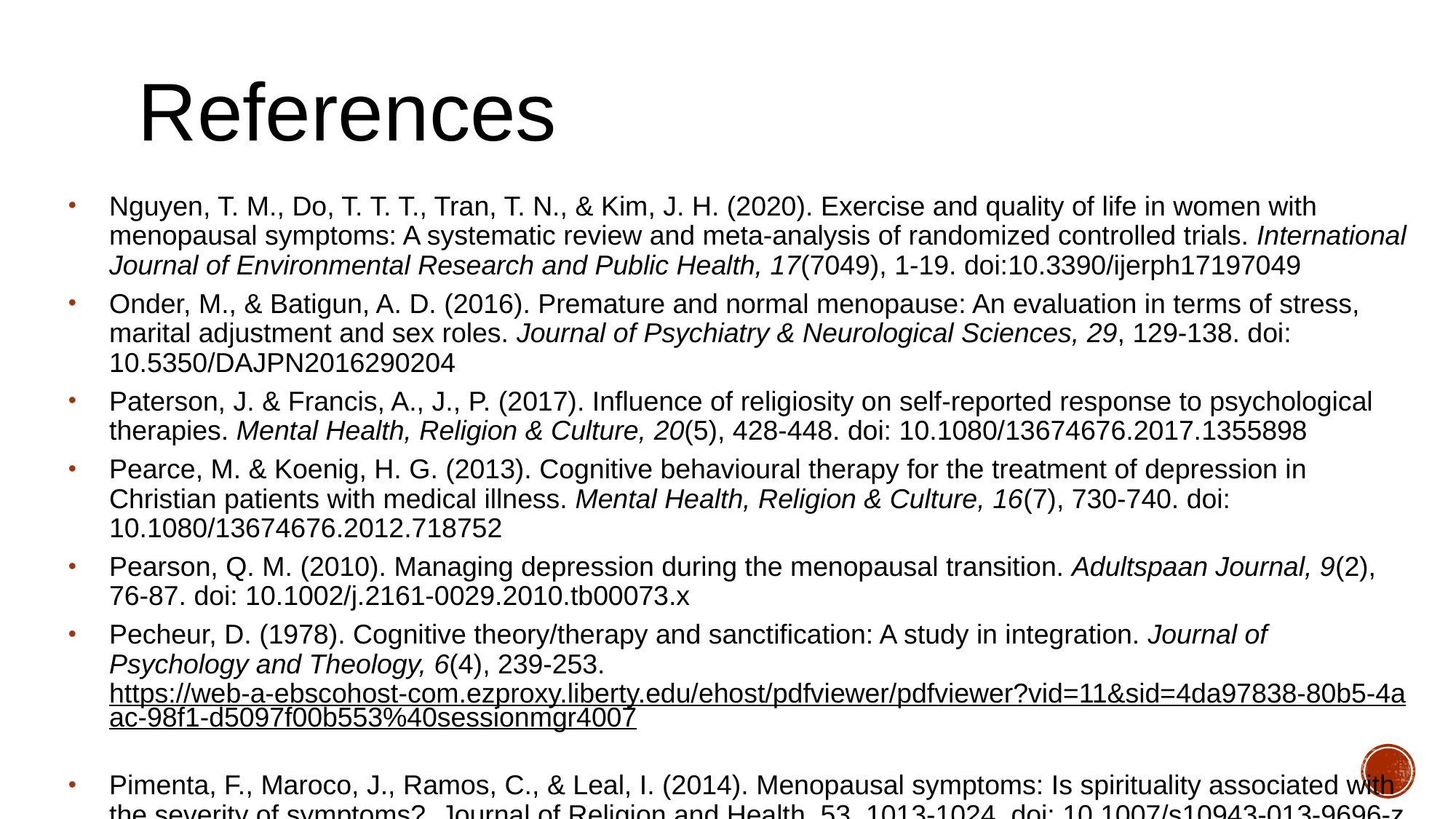

References
Nguyen, T. M., Do, T. T. T., Tran, T. N., & Kim, J. H. (2020). Exercise and quality of life in women with menopausal symptoms: A systematic review and meta-analysis of randomized controlled trials. International Journal of Environmental Research and Public Health, 17(7049), 1-19. doi:10.3390/ijerph17197049
Onder, M., & Batigun, A. D. (2016). Premature and normal menopause: An evaluation in terms of stress, marital adjustment and sex roles. Journal of Psychiatry & Neurological Sciences, 29, 129-138. doi: 10.5350/DAJPN2016290204
Paterson, J. & Francis, A., J., P. (2017). Influence of religiosity on self-reported response to psychological therapies. Mental Health, Religion & Culture, 20(5), 428-448. doi: 10.1080/13674676.2017.1355898
Pearce, M. & Koenig, H. G. (2013). Cognitive behavioural therapy for the treatment of depression in Christian patients with medical illness. Mental Health, Religion & Culture, 16(7), 730-740. doi: 10.1080/13674676.2012.718752
Pearson, Q. M. (2010). Managing depression during the menopausal transition. Adultspaan Journal, 9(2), 76-87. doi: 10.1002/j.2161-0029.2010.tb00073.x
Pecheur, D. (1978). Cognitive theory/therapy and sanctification: A study in integration. Journal of Psychology and Theology, 6(4), 239-253. https://web-a-ebscohost-com.ezproxy.liberty.edu/ehost/pdfviewer/pdfviewer?vid=11&sid=4da97838-80b5-4aac-98f1-d5097f00b553%40sessionmgr4007
Pimenta, F., Maroco, J., Ramos, C., & Leal, I. (2014). Menopausal symptoms: Is spirituality associated with the severity of symptoms?. Journal of Religion and Health, 53, 1013-1024. doi: 10.1007/s10943-013-9696-z